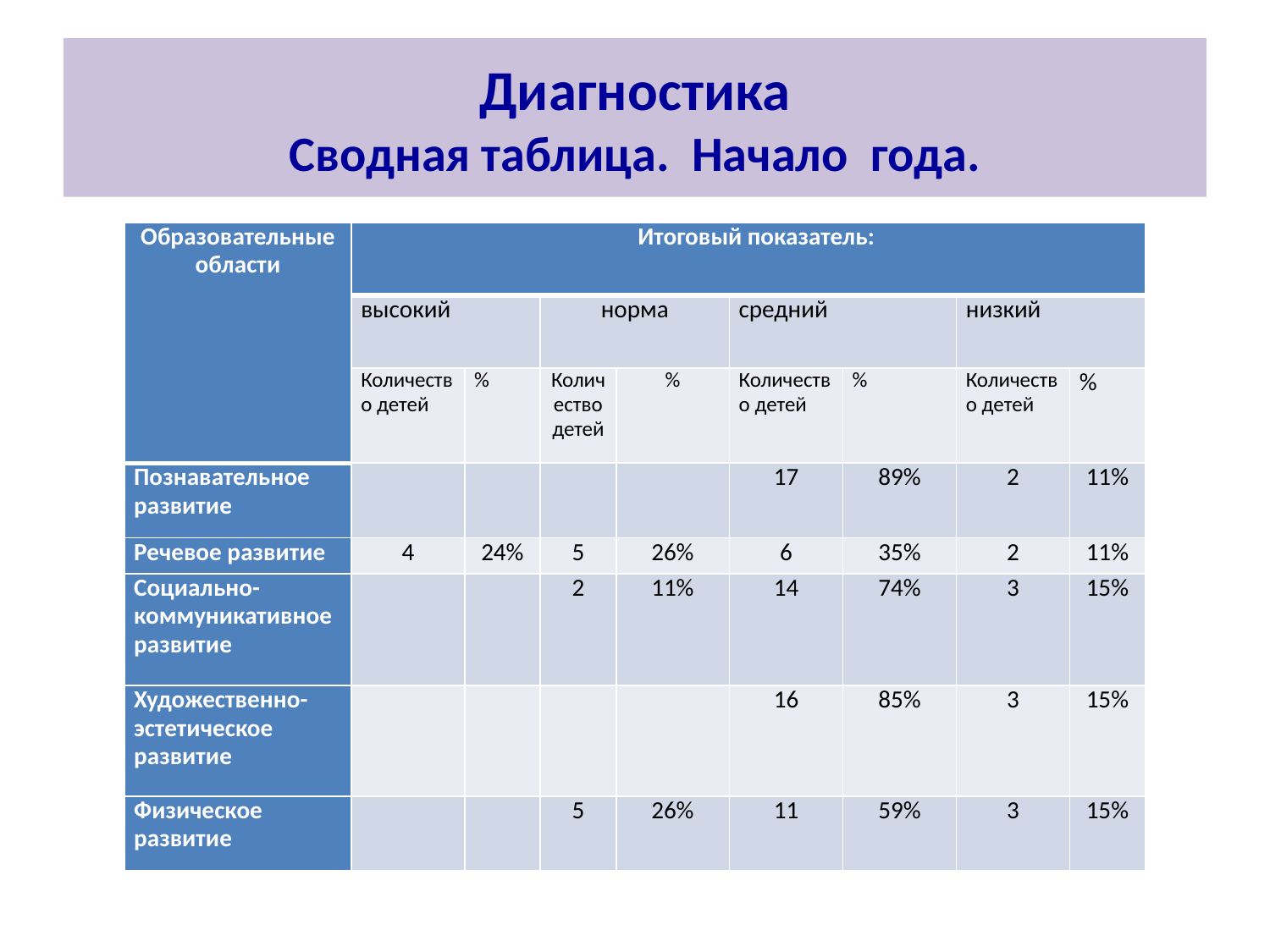

# Диагностика Сводная таблица.  Начало  года.
| Образовательные области | Итоговый показатель: |  |  |  |  |  |  |  |
| --- | --- | --- | --- | --- | --- | --- | --- | --- |
|  | высокий |  | норма |  | средний |  | низкий |  |
|  | Количество детей | % | Количество детей | % | Количество детей | % | Количество детей | % |
| Познавательное развитие |  |  |  |  | 17 | 89% | 2 | 11% |
| Речевое развитие | 4 | 24% | 5 | 26% | 6 | 35% | 2 | 11% |
| Социально-коммуникативное развитие |  |  | 2 | 11% | 14 | 74% | 3 | 15% |
| Художественно-эстетическое развитие |  |  |  |  | 16 | 85% | 3 | 15% |
| Физическое развитие |  |  | 5 | 26% | 11 | 59% | 3 | 15% |